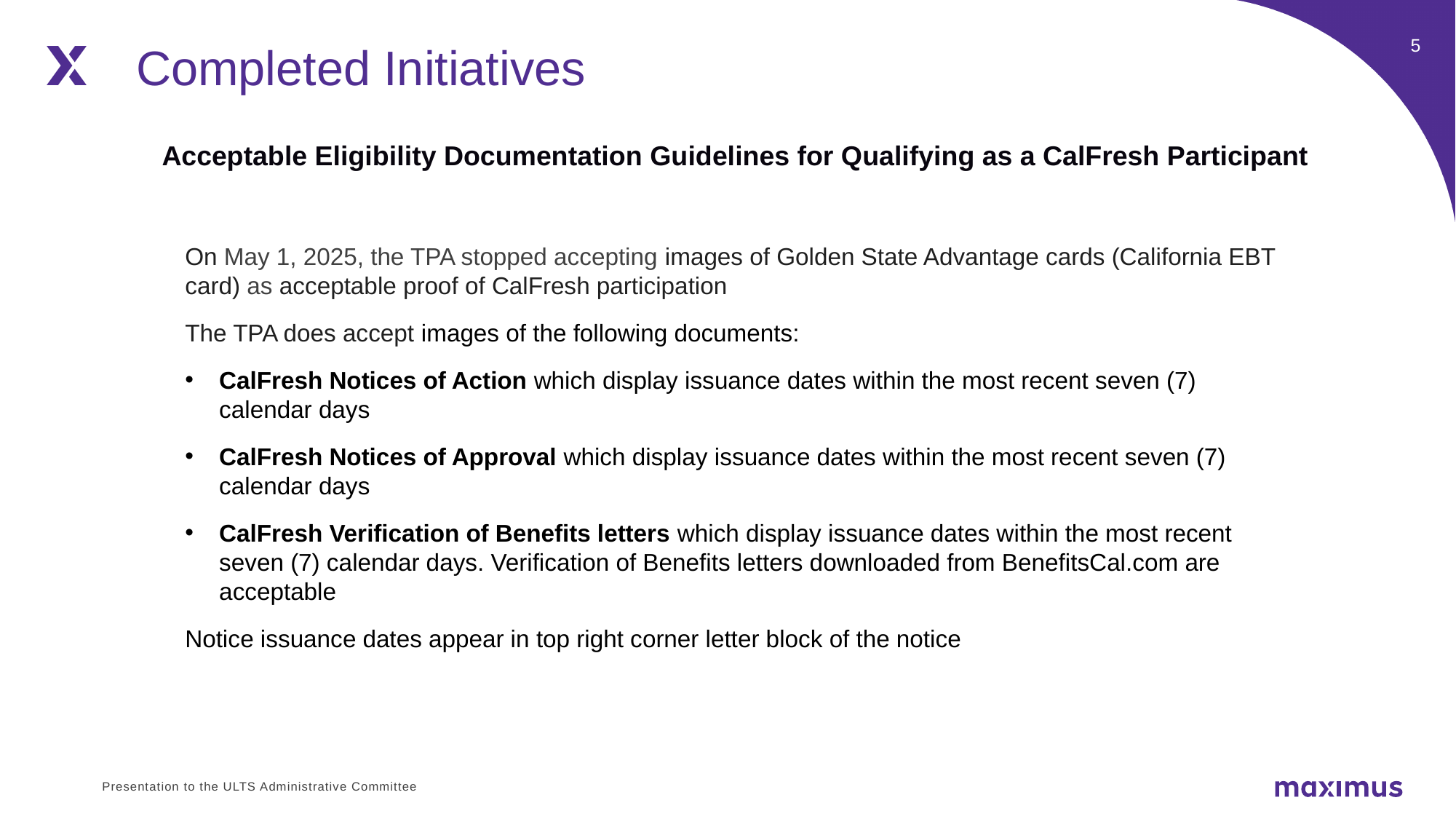

Completed Initiatives
Acceptable Eligibility Documentation Guidelines for Qualifying as a CalFresh Participant
On May 1, 2025, the TPA stopped accepting images of Golden State Advantage cards (California EBT card) as acceptable proof of CalFresh participation
The TPA does accept images of the following documents:
CalFresh Notices of Action which display issuance dates within the most recent seven (7) calendar days
CalFresh Notices of Approval which display issuance dates within the most recent seven (7) calendar days
CalFresh Verification of Benefits letters which display issuance dates within the most recent seven (7) calendar days. Verification of Benefits letters downloaded from BenefitsCal.com are acceptable
Notice issuance dates appear in top right corner letter block of the notice